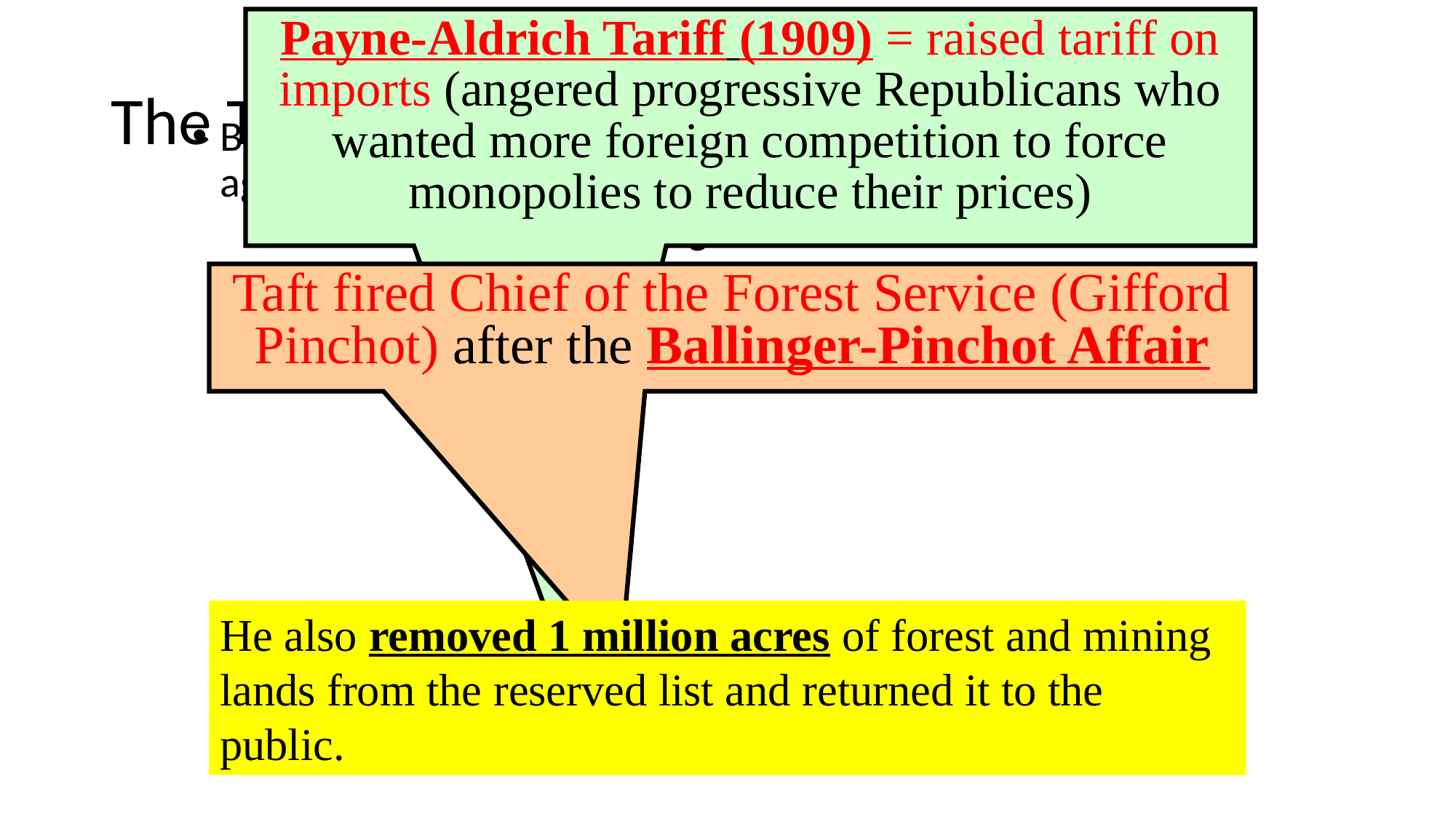

Payne-Aldrich Tariff (1909) = raised tariff on imports (angered progressive Republicans who wanted more foreign competition to force monopolies to reduce their prices)
# The Taft Presidency
But, Taft was poorly equipped to continue Roosevelt’s agenda:
 did not trust the gov’t to regulate business behavior
 was “too honest & sincere”
 tended to side with conservative Republicans rather than progressive Republicans
Taft fired Chief of the Forest Service (Gifford Pinchot) after the Ballinger-Pinchot Affair
He also removed 1 million acres of forest and mining lands from the reserved list and returned it to the public.